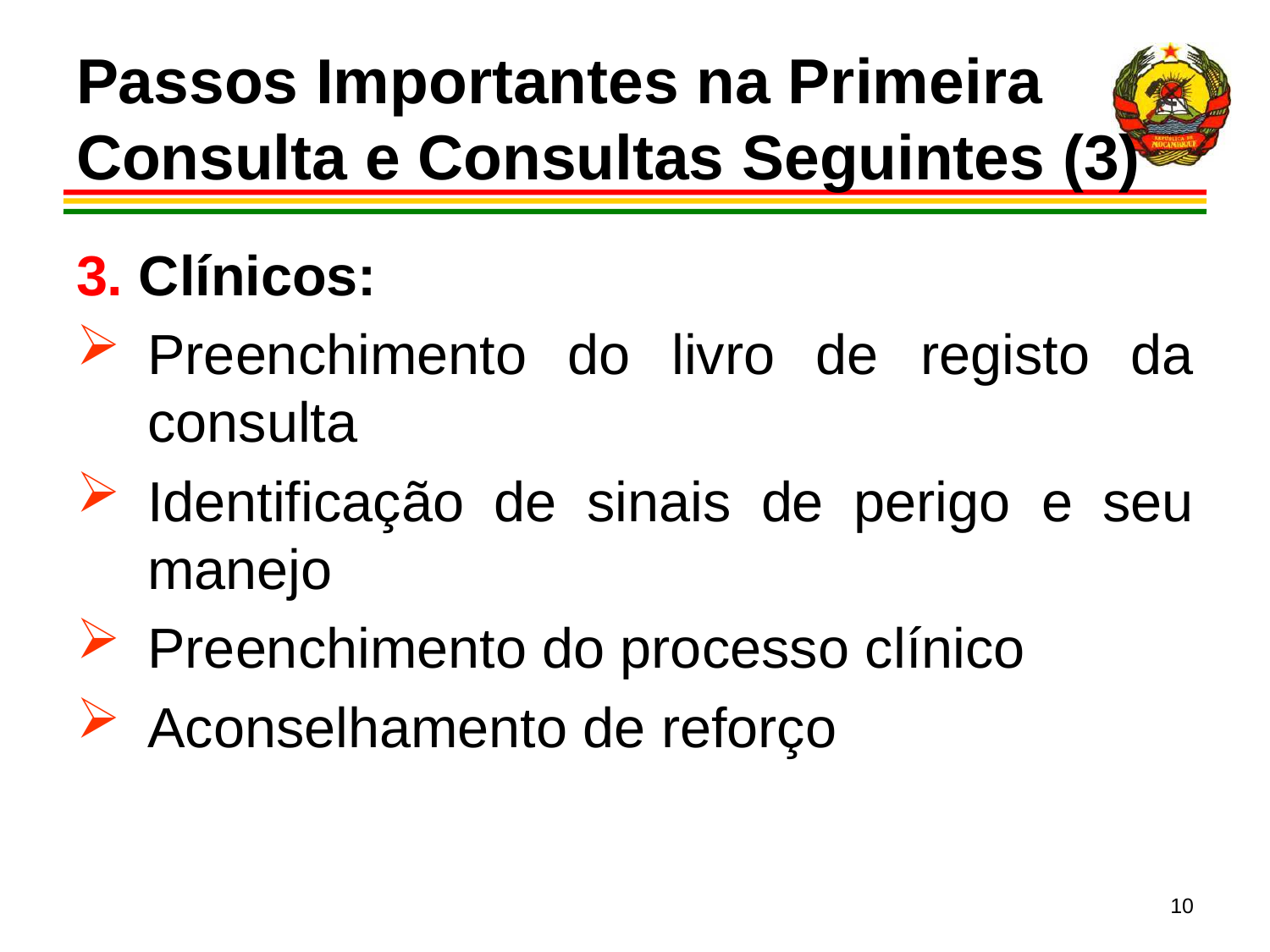

# Passos Importantes na Primeira Consulta e Consultas Seguintes (3)
3. Clínicos:
Preenchimento do livro de registo da consulta
Identificação de sinais de perigo e seu manejo
Preenchimento do processo clínico
Aconselhamento de reforço